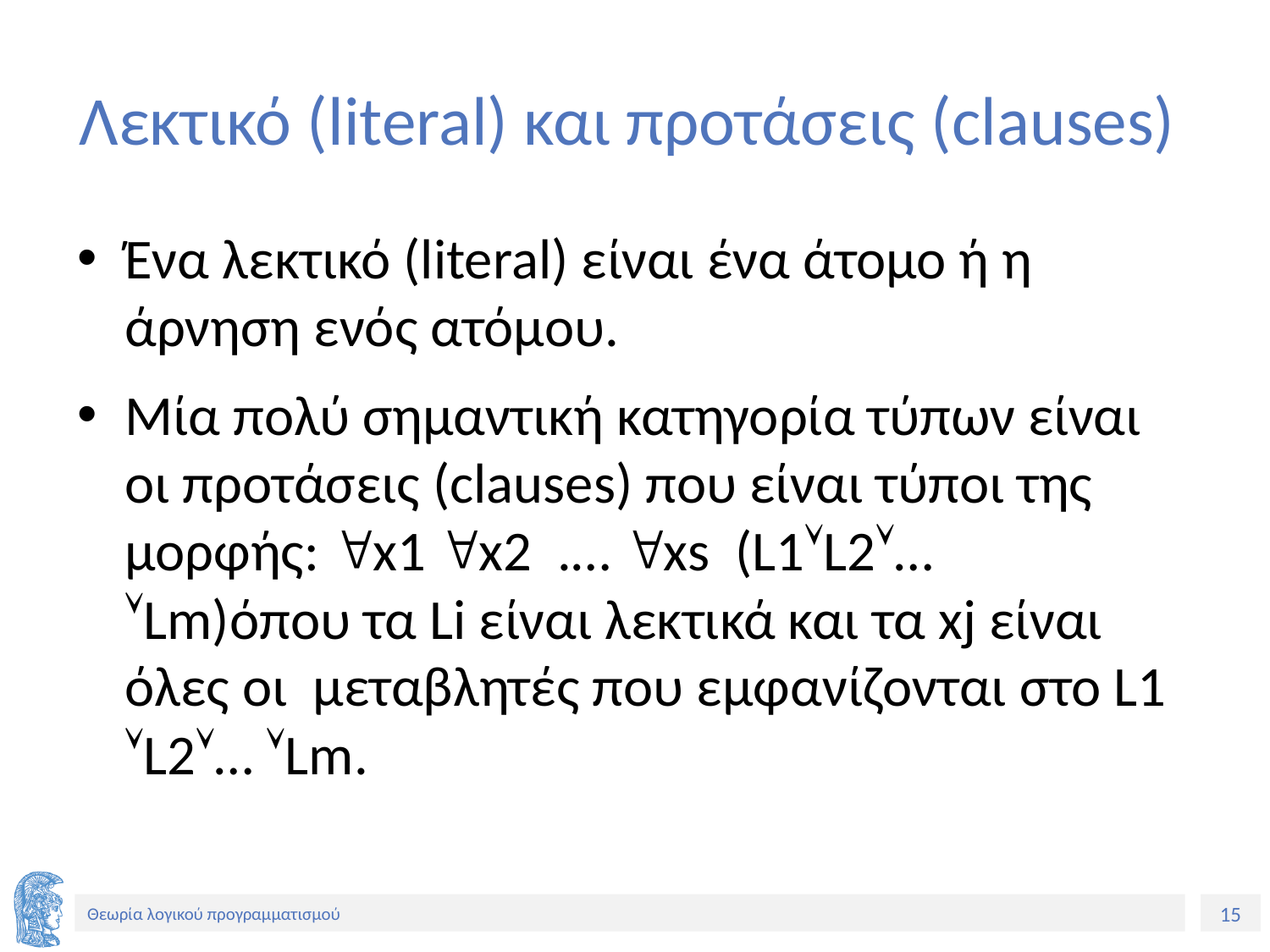

# Λεκτικό (literal) και προτάσεις (clauses)
Ένα λεκτικό (literal) είναι ένα άτομο ή η άρνηση ενός ατόμου.
Μία πολύ σημαντική κατηγορία τύπων είναι οι προτάσεις (clauses) που είναι τύποι της μορφής: ∀x1 ∀x2  .… ∀xs  (L1∨L2∨…   ∨Lm)όπου τα Li είναι λεκτικά και τα xj είναι όλες οι  μεταβλητές που εμφανίζονται στο L1   ∨L2∨… ∨Lm.